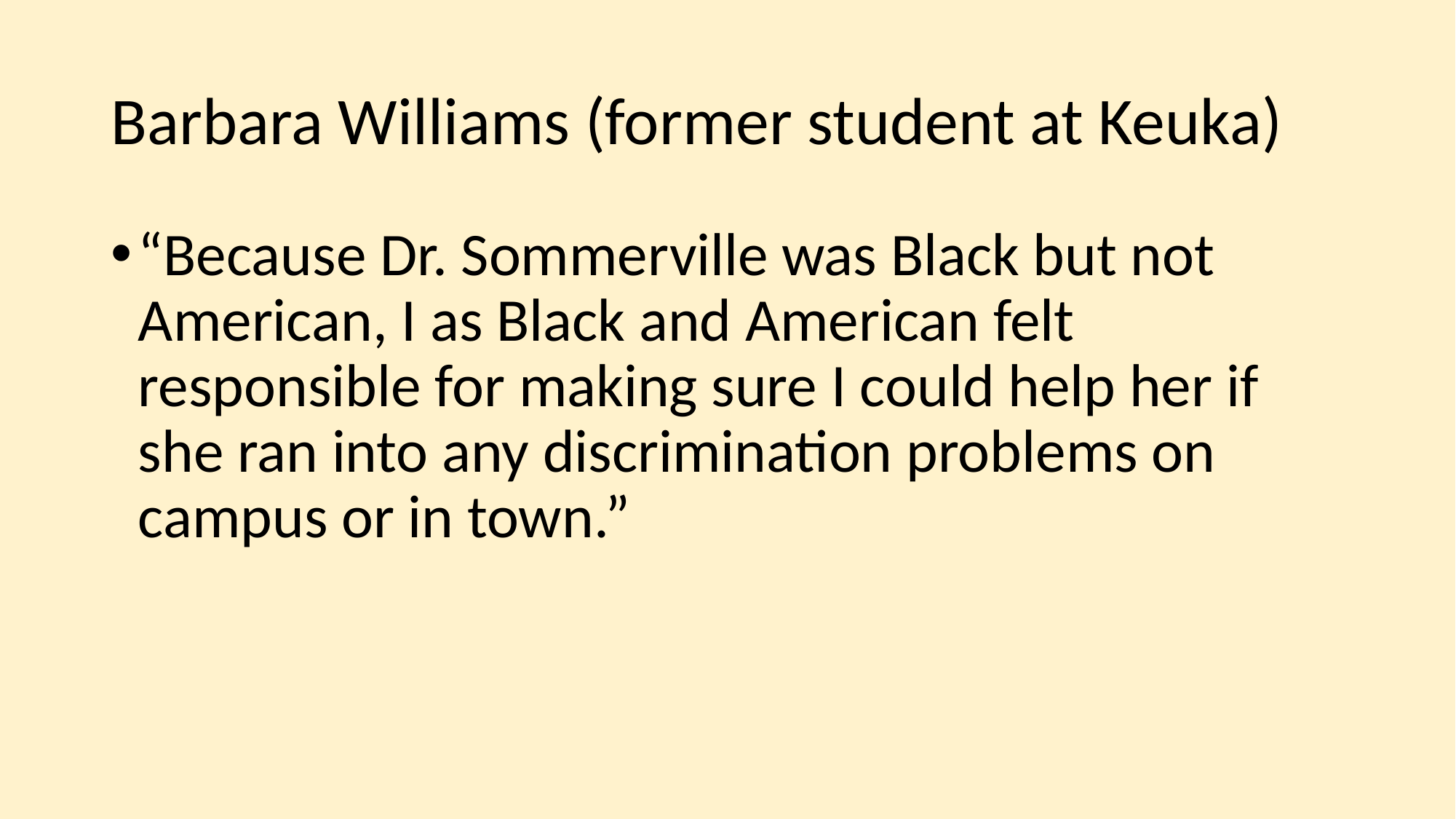

# Barbara Williams (former student at Keuka)
“Because Dr. Sommerville was Black but not American, I as Black and American felt responsible for making sure I could help her if she ran into any discrimination problems on campus or in town.”